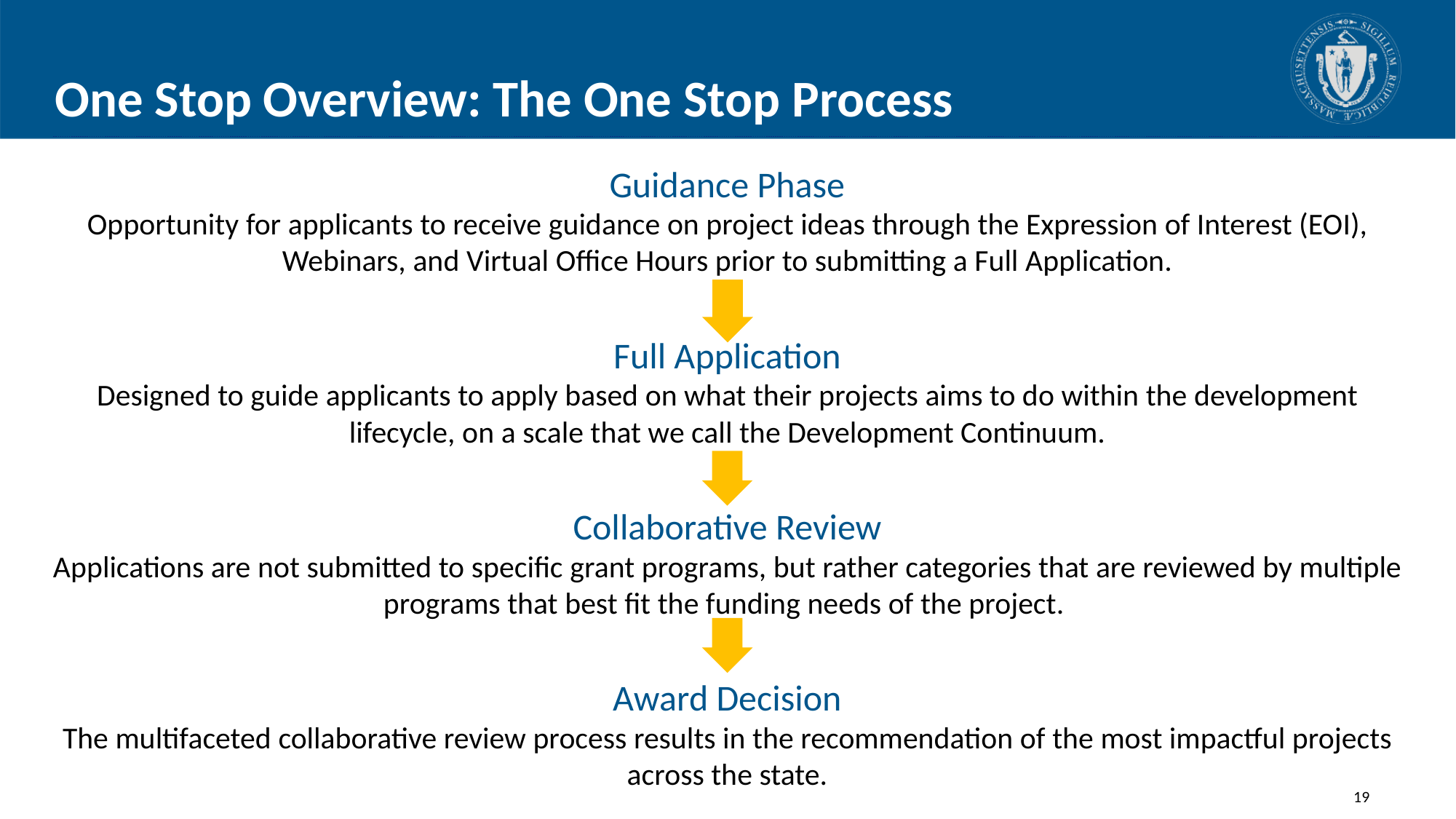

# One Stop Overview: The One Stop Process
Guidance Phase
Opportunity for applicants to receive guidance on project ideas through the Expression of Interest (EOI), Webinars, and Virtual Office Hours prior to submitting a Full Application.

Full Application
Designed to guide applicants to apply based on what their projects aims to do within the development lifecycle, on a scale that we call the Development Continuum.

Collaborative Review
Applications are not submitted to specific grant programs, but rather categories that are reviewed by multiple programs that best fit the funding needs of the project.

Award Decision
The multifaceted collaborative review process results in the recommendation of the most impactful projects across the state.